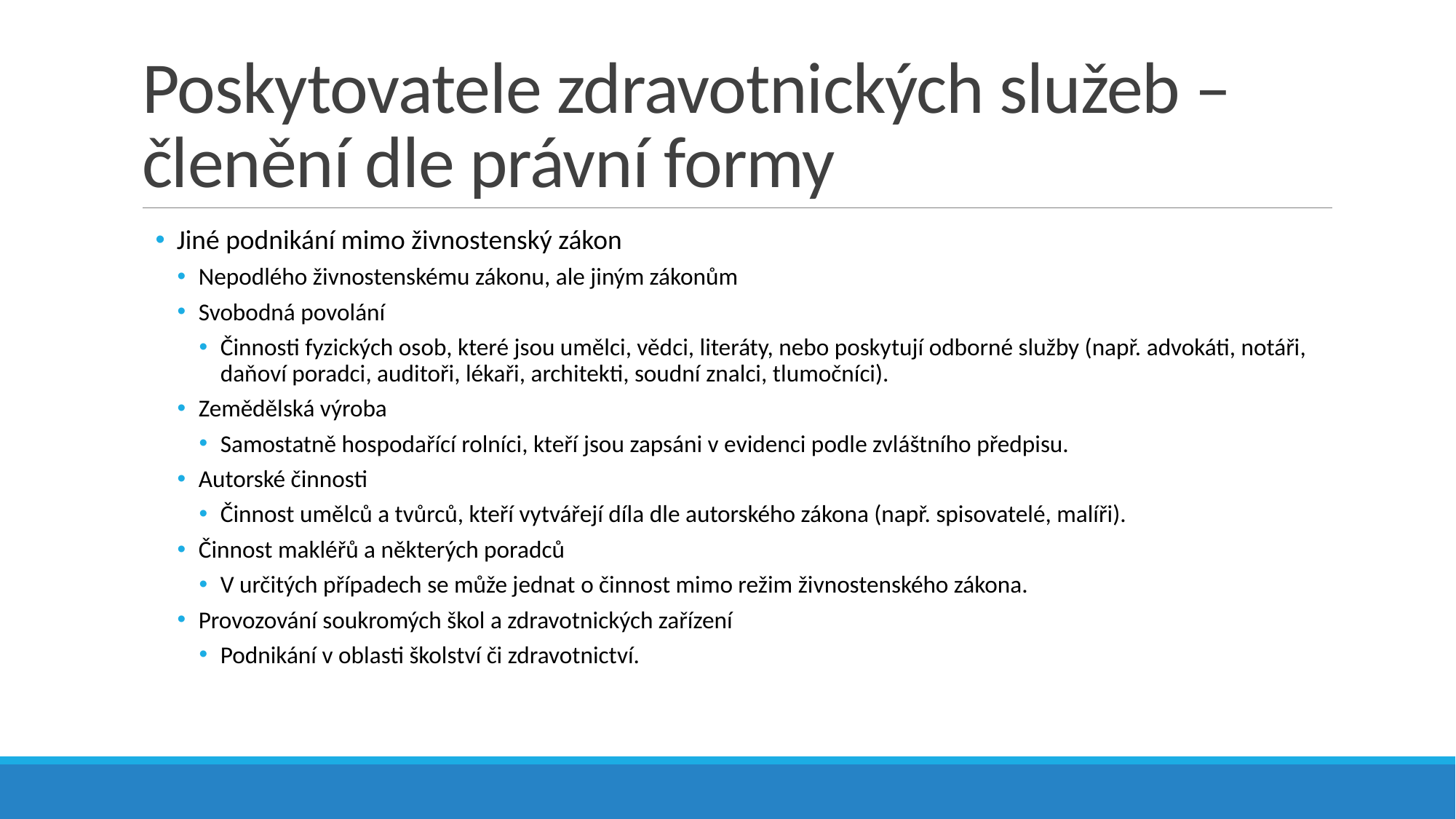

# Poskytovatele zdravotnických služeb – členění dle právní formy
Jiné podnikání mimo živnostenský zákon
Nepodlého živnostenskému zákonu, ale jiným zákonům
Svobodná povolání
Činnosti fyzických osob, které jsou umělci, vědci, literáty, nebo poskytují odborné služby (např. advokáti, notáři, daňoví poradci, auditoři, lékaři, architekti, soudní znalci, tlumočníci).
Zemědělská výroba
Samostatně hospodařící rolníci, kteří jsou zapsáni v evidenci podle zvláštního předpisu.
Autorské činnosti
Činnost umělců a tvůrců, kteří vytvářejí díla dle autorského zákona (např. spisovatelé, malíři).
Činnost makléřů a některých poradců
V určitých případech se může jednat o činnost mimo režim živnostenského zákona.
Provozování soukromých škol a zdravotnických zařízení
Podnikání v oblasti školství či zdravotnictví.